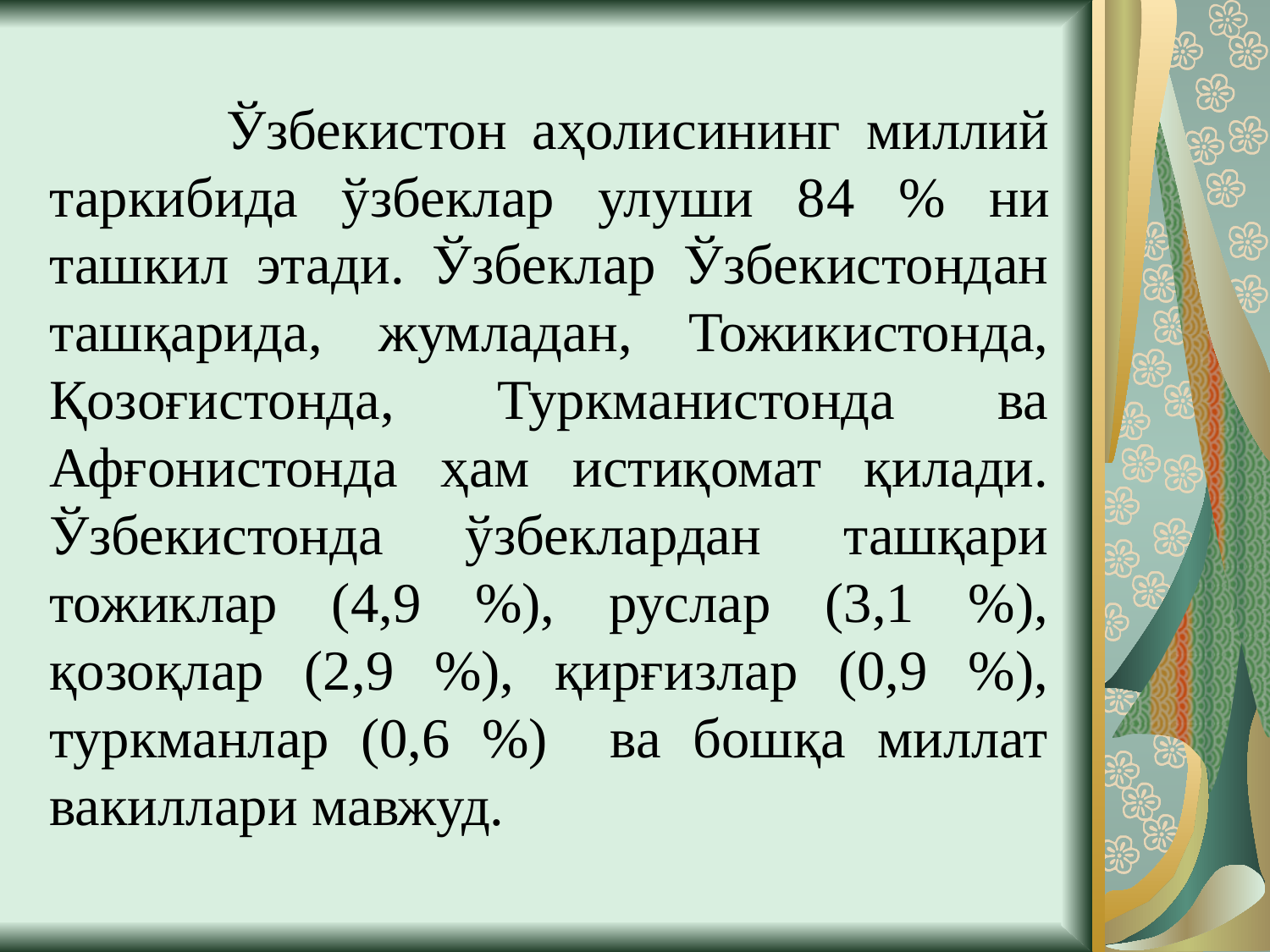

Ўзбекистон аҳолисининг миллий таркибида ўзбеклар улуши 84 % ни ташкил этади. Ўзбеклар Ўзбекистондан ташқарида, жумладан, Тожикистонда, Қозоғистонда, Туркманистонда ва Афғонистонда ҳам истиқомат қилади. Ўзбекистонда ўзбеклардан ташқари тожиклар (4,9 %), руслар (3,1 %), қозоқлар (2,9 %), қирғизлар (0,9 %), туркманлар (0,6 %)  ва бошқа миллат вакиллари мавжуд.